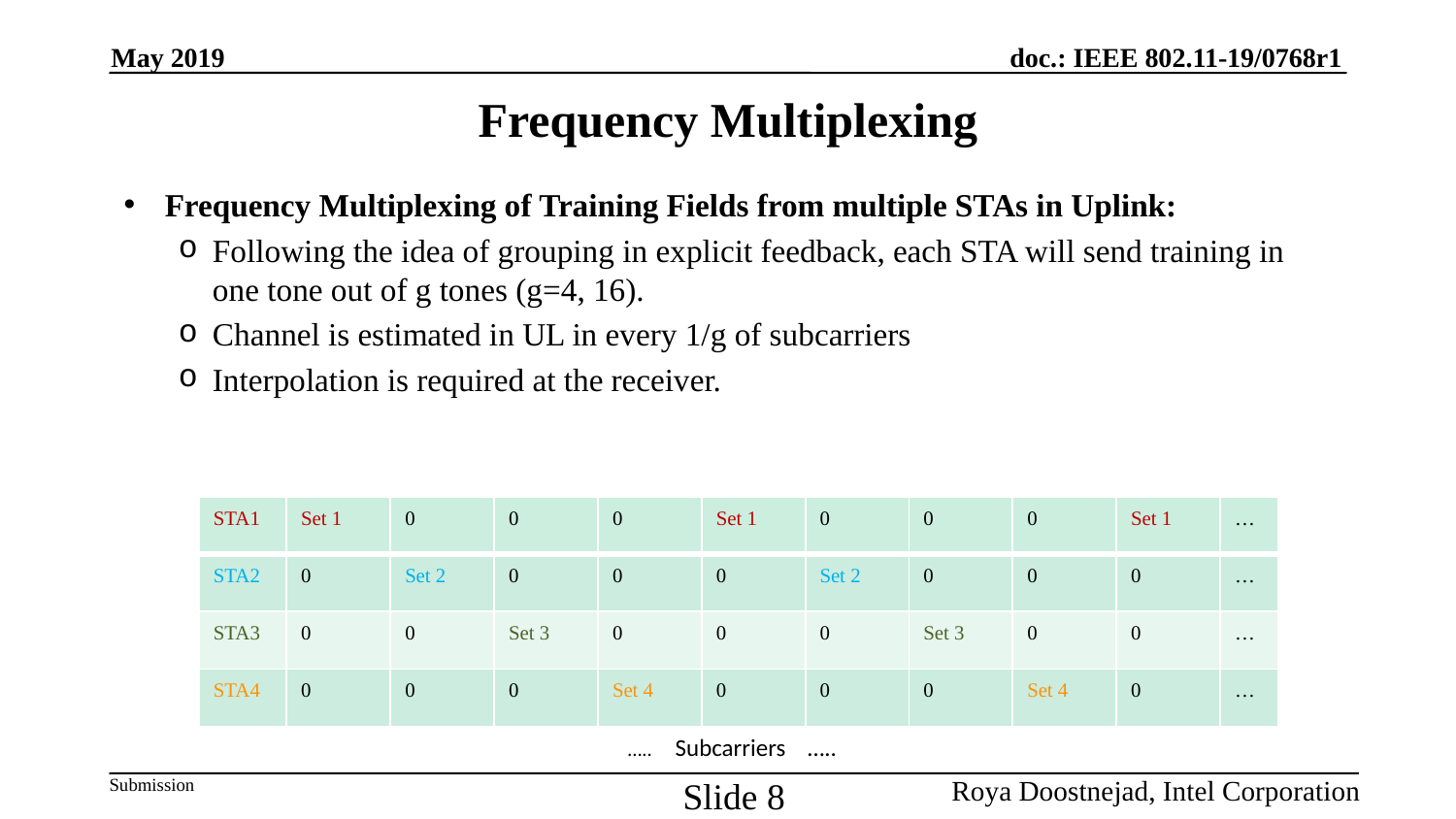

May 2019
# Frequency Multiplexing
Frequency Multiplexing of Training Fields from multiple STAs in Uplink:
Following the idea of grouping in explicit feedback, each STA will send training in one tone out of g tones (g=4, 16).
Channel is estimated in UL in every 1/g of subcarriers
Interpolation is required at the receiver.

| STA1 | Set 1 | 0 | 0 | 0 | Set 1 | 0 | 0 | 0 | Set 1 | … |
| --- | --- | --- | --- | --- | --- | --- | --- | --- | --- | --- |
| STA2 | 0 | Set 2 | 0 | 0 | 0 | Set 2 | 0 | 0 | 0 | … |
| STA3 | 0 | 0 | Set 3 | 0 | 0 | 0 | Set 3 | 0 | 0 | … |
| STA4 | 0 | 0 | 0 | Set 4 | 0 | 0 | 0 | Set 4 | 0 | … |
                 …..     Subcarriers    …..
Slide 8
Roya Doostnejad, Intel Corporation